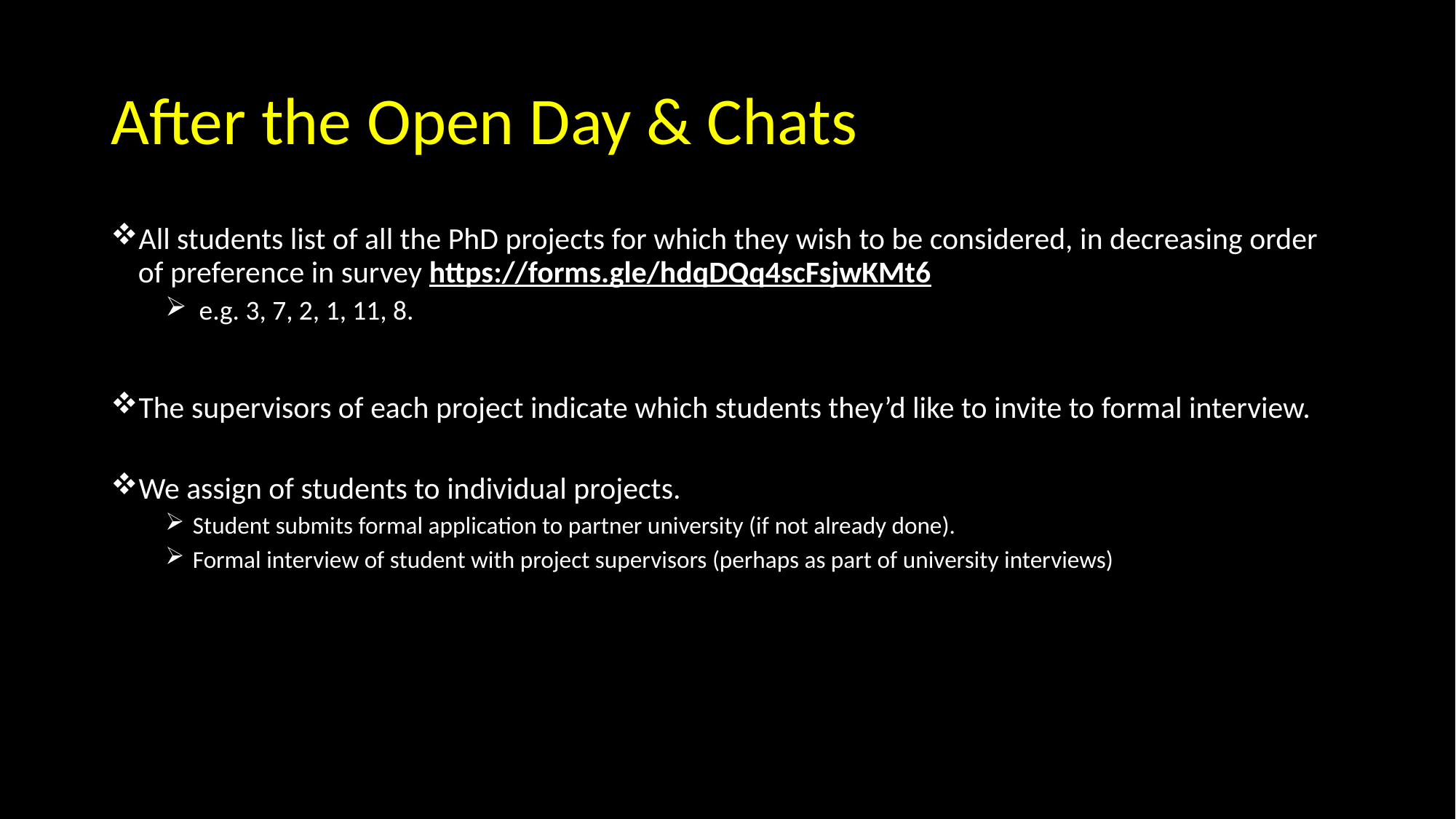

# After the Open Day & Chats
All students list of all the PhD projects for which they wish to be considered, in decreasing order of preference in survey https://forms.gle/hdqDQq4scFsjwKMt6
 e.g. 3, 7, 2, 1, 11, 8.

The supervisors of each project indicate which students they’d like to invite to formal interview.
We assign of students to individual projects.
Student submits formal application to partner university (if not already done).
Formal interview of student with project supervisors (perhaps as part of university interviews)